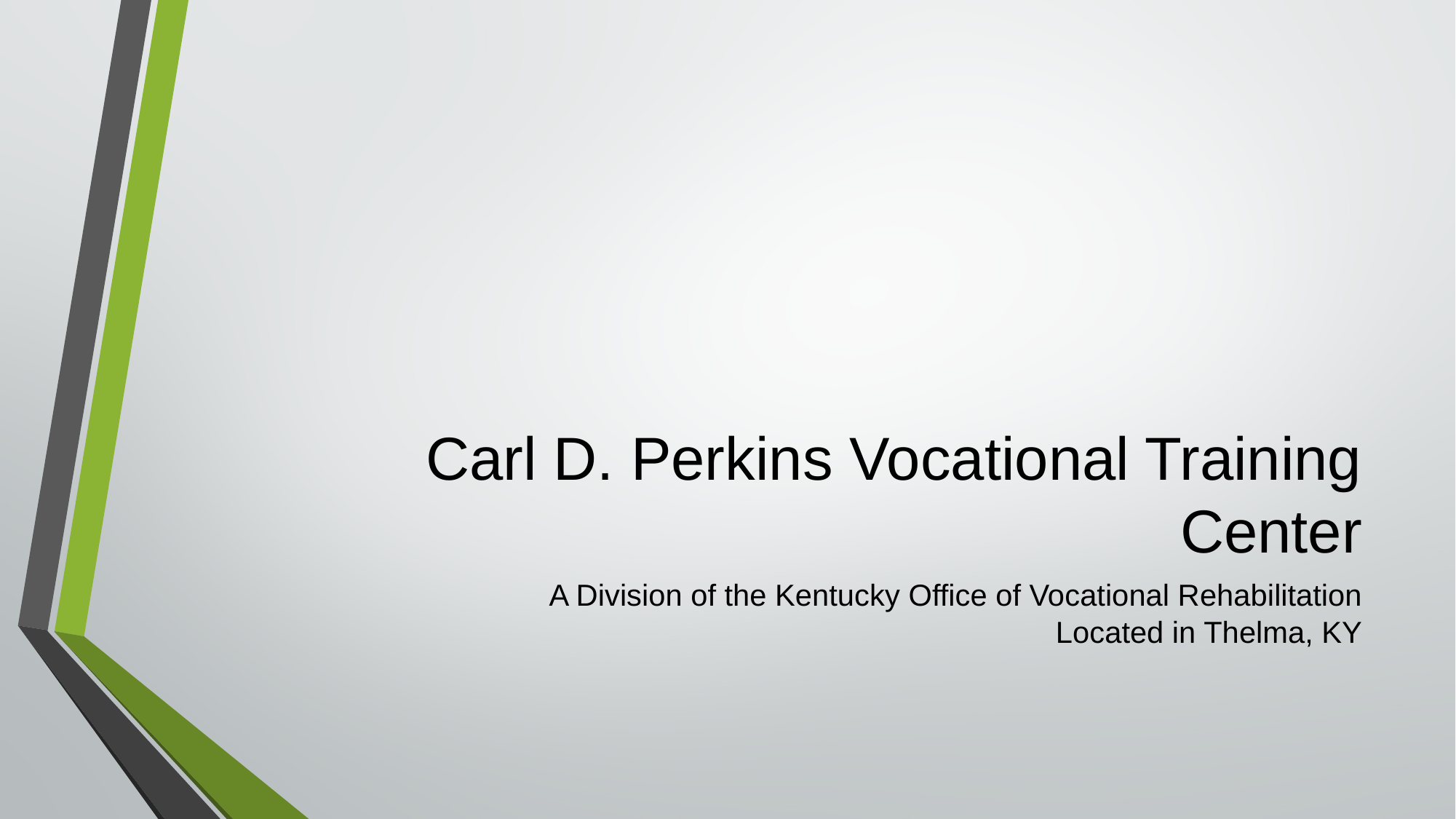

# Carl D. Perkins Vocational Training Center
A Division of the Kentucky Office of Vocational Rehabilitation
Located in Thelma, KY